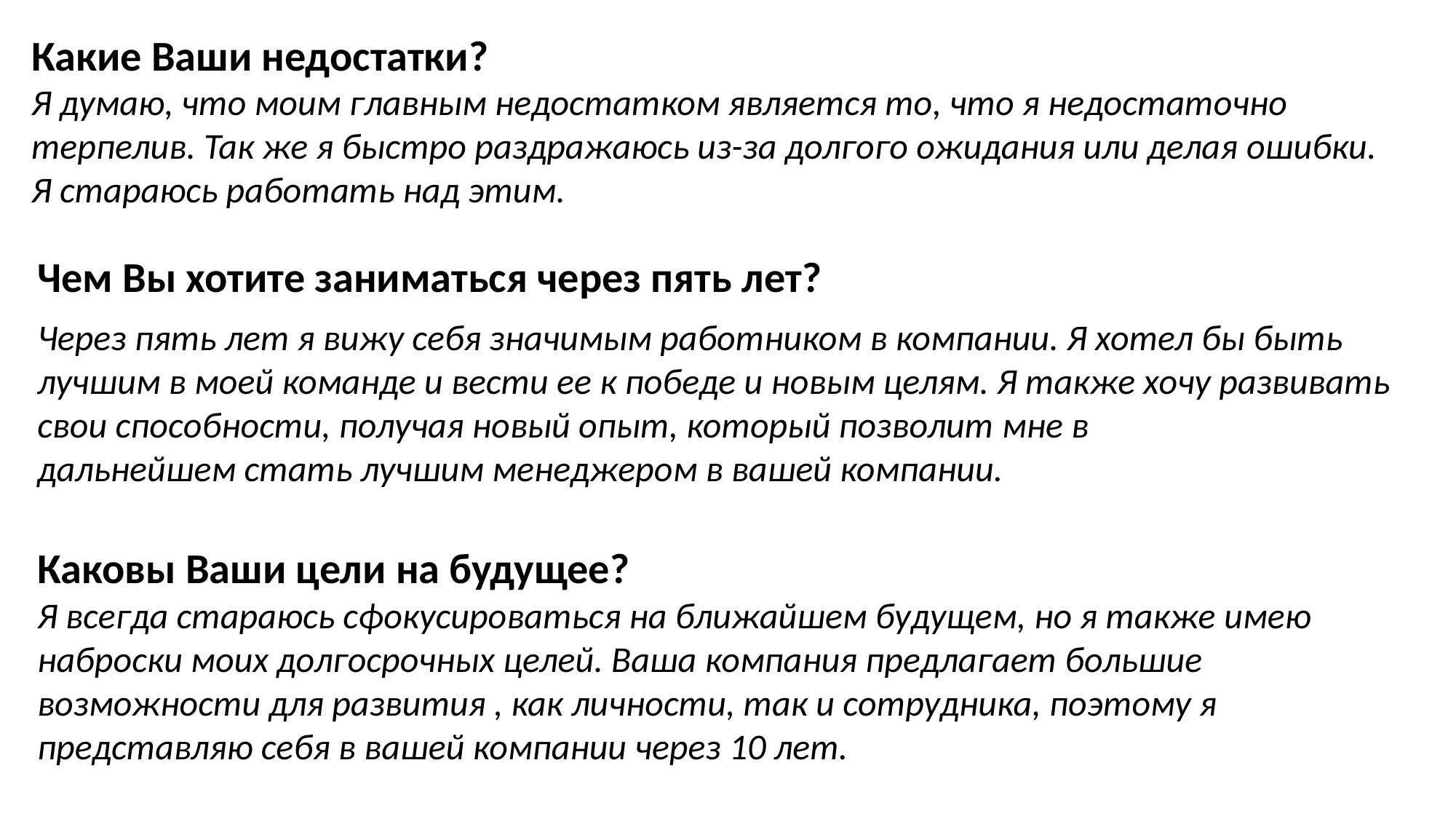

Какие Ваши недостатки?
Я думаю, что моим главным недостатком является то, что я недостаточно терпелив. Так же я быстро раздражаюсь из-за долгого ожидания или делая ошибки.
Я стараюсь работать над этим.
Чем Вы хотите заниматься через пять лет?
Через пять лет я вижу себя значимым работником в компании. Я хотел бы быть лучшим в моей команде и вести ее к победе и новым целям. Я также хочу развивать свои способности, получая новый опыт, который позволит мне в дальнейшем стать лучшим менеджером в вашей компании.
Каковы Ваши цели на будущее?
Я всегда стараюсь сфокусироваться на ближайшем будущем, но я также имею наброски моих долгосрочных целей. Ваша компания предлагает большие возможности для развития , как личности, так и сотрудника, поэтому я представляю себя в вашей компании через 10 лет.